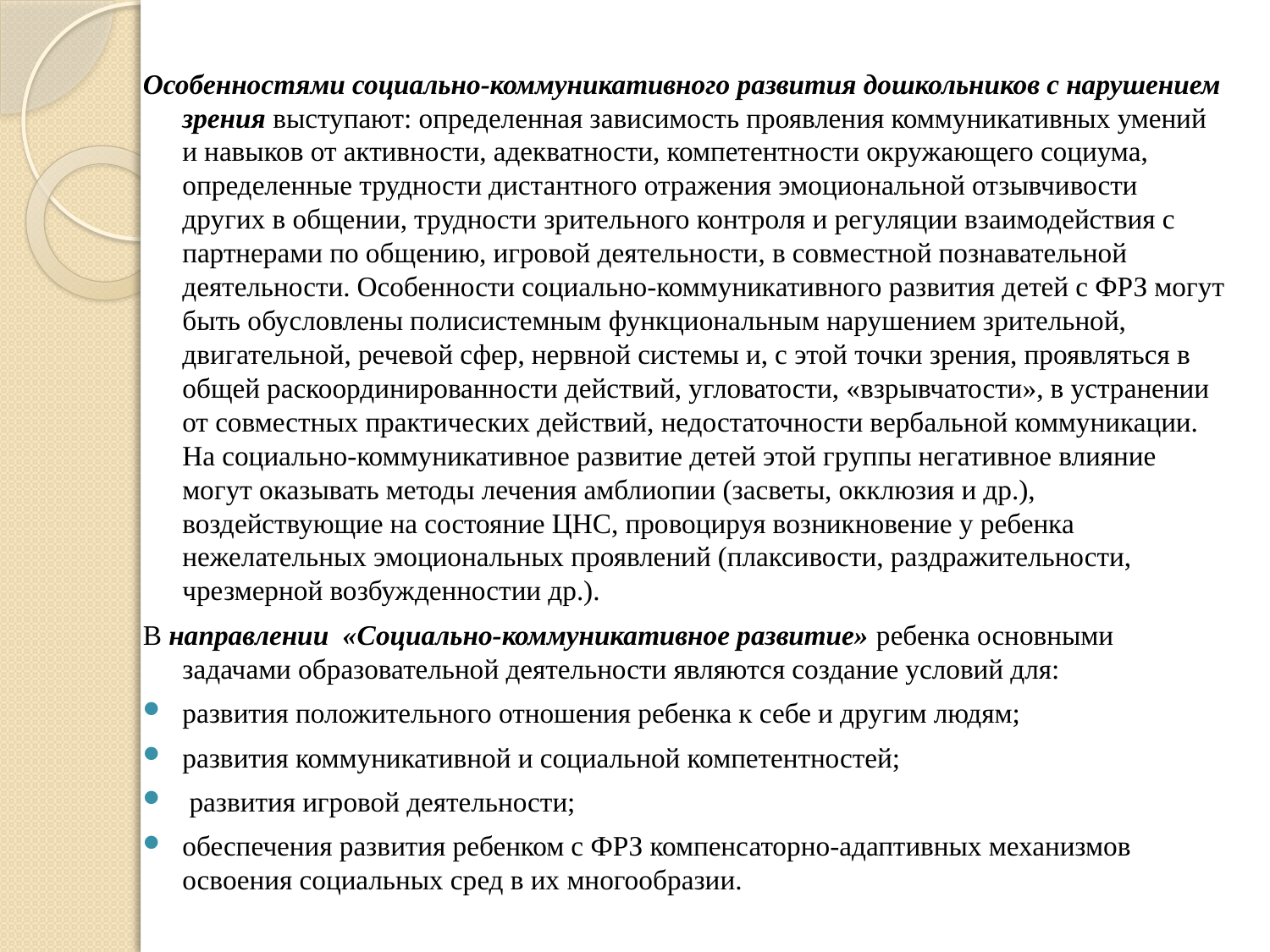

Особенностями социально-коммуникативного развития дошкольников с нарушением зрения выступают: определенная зависимость проявления коммуникативных умений и навыков от активности, адекватности, компетентности окружающего социума, определенные трудности дистантного отражения эмоциональной отзывчивости других в общении, трудности зрительного контроля и регуляции взаимодействия с партнерами по общению, игровой деятельности, в совместной познавательной деятельности. Особенности социально-коммуникативного развития детей с ФРЗ могут быть обусловлены полисистемным функциональным нарушением зрительной, двигательной, речевой сфер, нервной системы и, с этой точки зрения, проявляться в общей раскоординированности действий, угловатости, «взрывчатости», в устранении от совместных практических действий, недостаточности вербальной коммуникации. На социально-коммуникативное развитие детей этой группы негативное влияние могут оказывать методы лечения амблиопии (засветы, окклюзия и др.), воздействующие на состояние ЦНС, провоцируя возникновение у ребенка нежелательных эмоциональных проявлений (плаксивости, раздражительности, чрезмерной возбужденностии др.).
В направлении  «Социально-коммуникативное развитие» ребенка основными задачами образовательной деятельности являются создание условий для:
развития положительного отношения ребенка к себе и другим людям;
развития коммуникативной и социальной компетентностей;
 развития игровой деятельности;
обеспечения развития ребенком c ФРЗ компенсаторно-адаптивных механизмов освоения социальных сред в их многообразии.